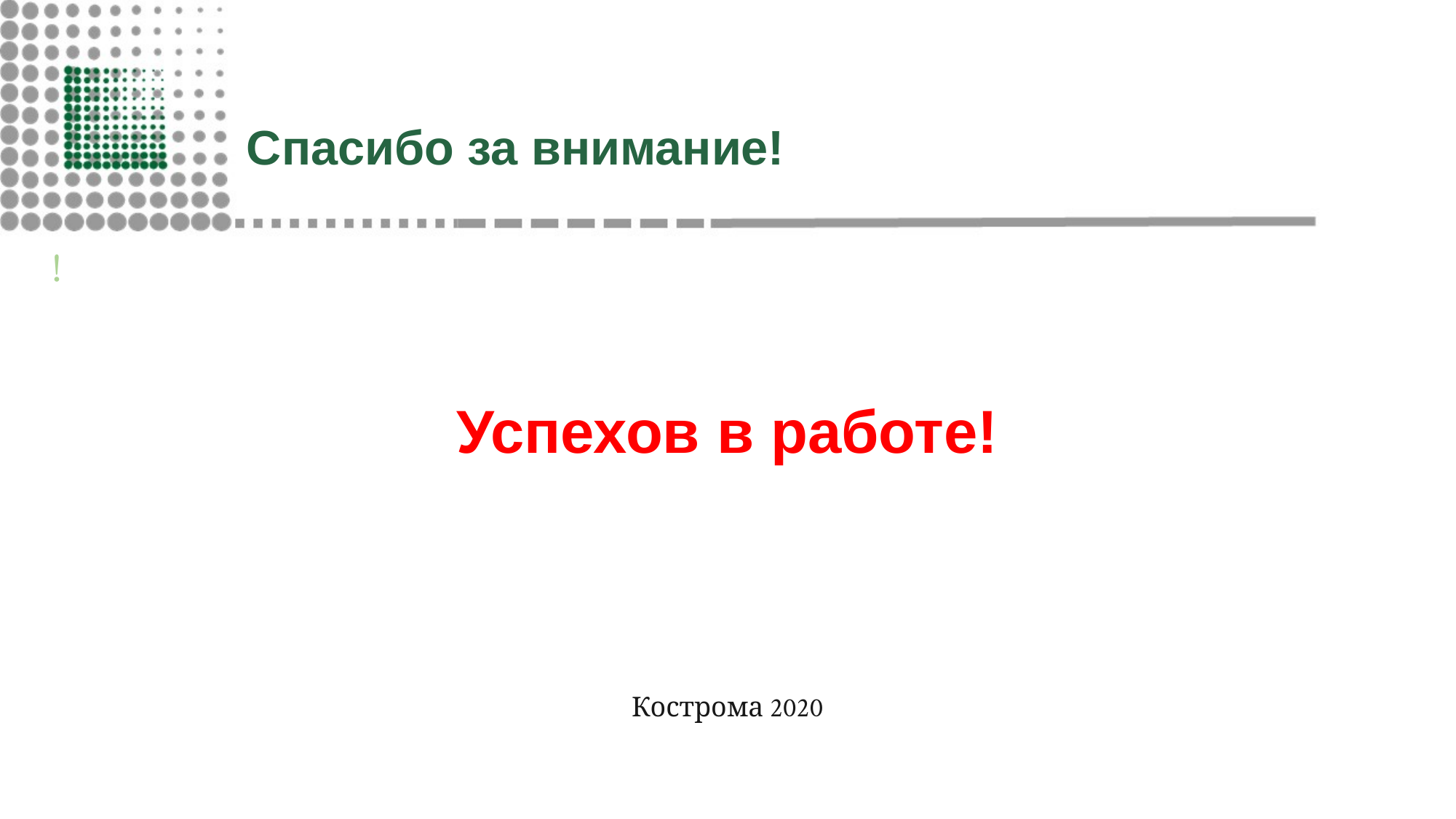

# Спасибо за внимание!
!
Успехов в работе!
Кострома 2020